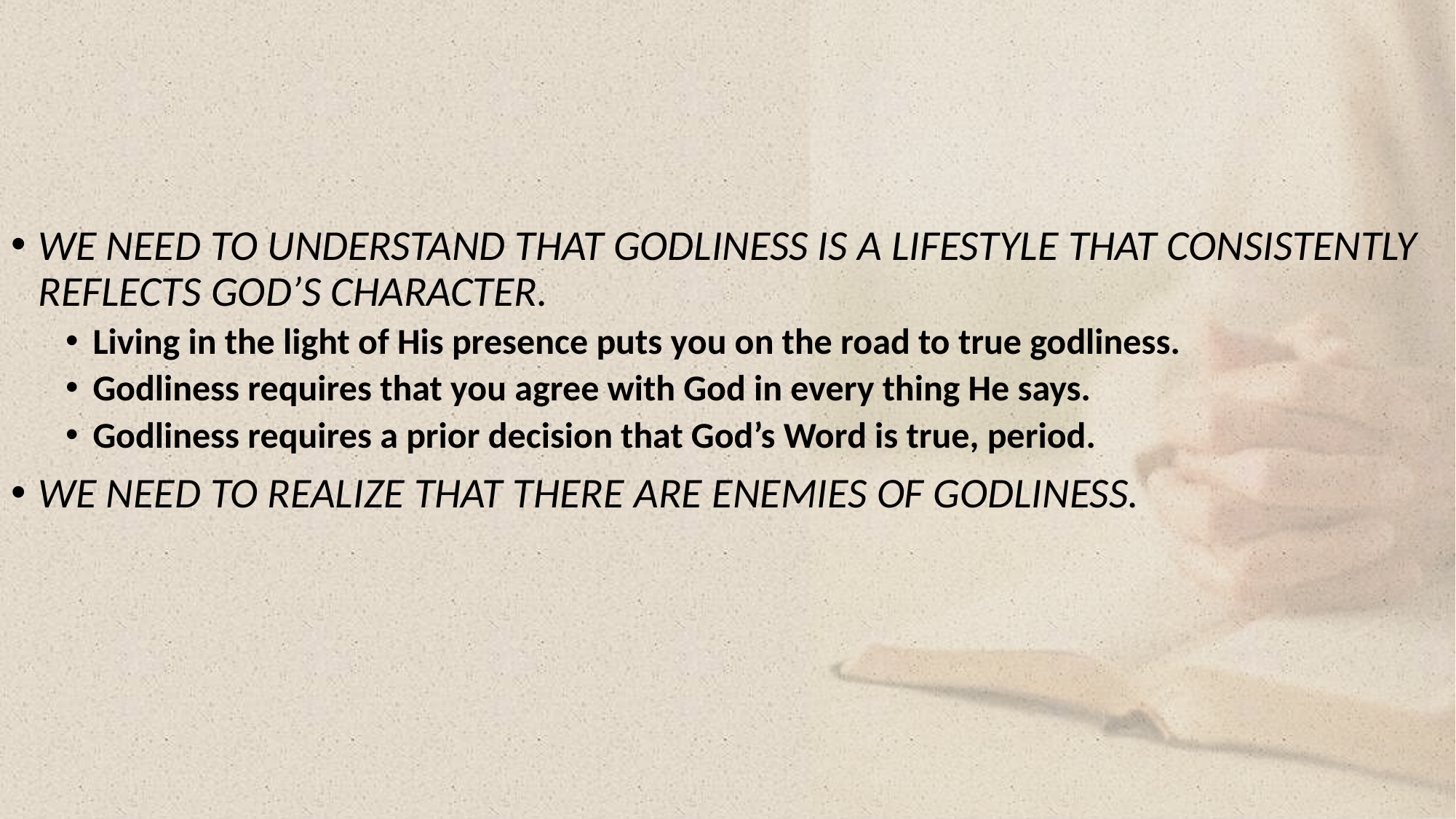

#
WE NEED TO UNDERSTAND THAT GODLINESS IS A LIFESTYLE THAT CONSISTENTLY REFLECTS GOD’S CHARACTER.
Living in the light of His presence puts you on the road to true godliness.
Godliness requires that you agree with God in every thing He says.
Godliness requires a prior decision that God’s Word is true, period.
WE NEED TO REALIZE THAT THERE ARE ENEMIES OF GODLINESS.